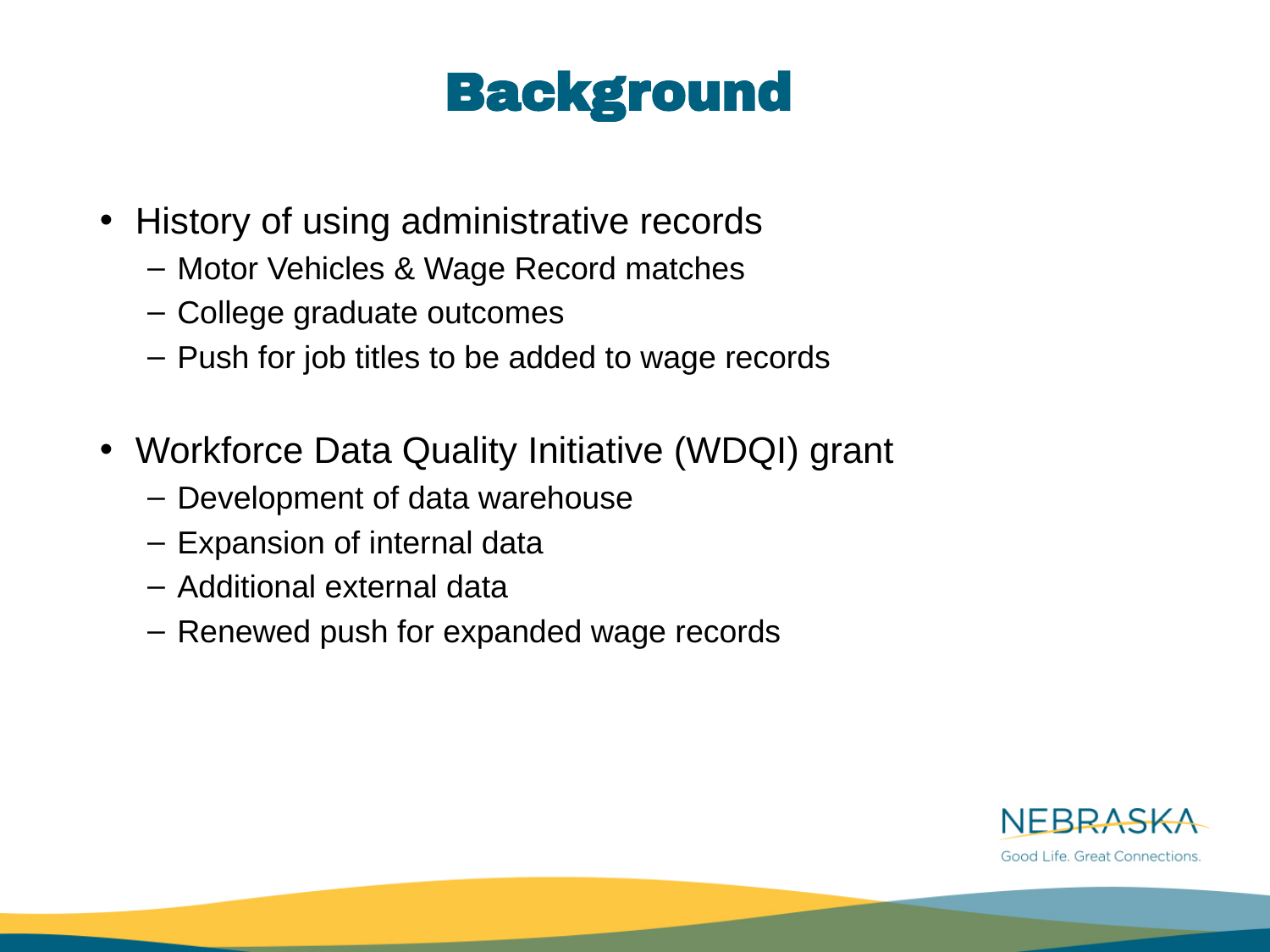

# Background
History of using administrative records
Motor Vehicles & Wage Record matches
College graduate outcomes
Push for job titles to be added to wage records

Workforce Data Quality Initiative (WDQI) grant
Development of data warehouse
Expansion of internal data
Additional external data
Renewed push for expanded wage records